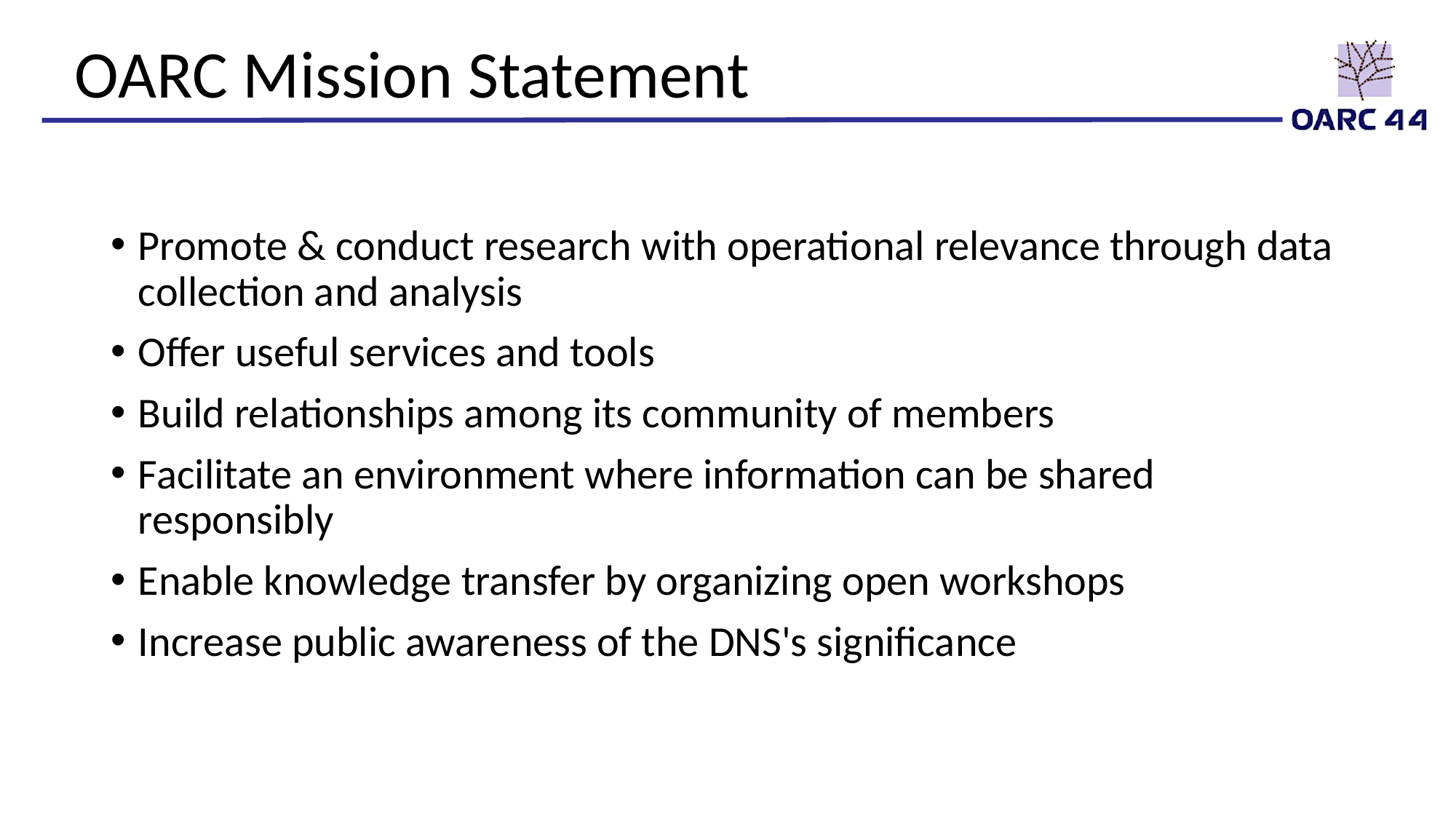

# OARC Mission Statement
Promote & conduct research with operational relevance through data collection and analysis
Offer useful services and tools
Build relationships among its community of members
Facilitate an environment where information can be shared responsibly
Enable knowledge transfer by organizing open workshops
Increase public awareness of the DNS's significance